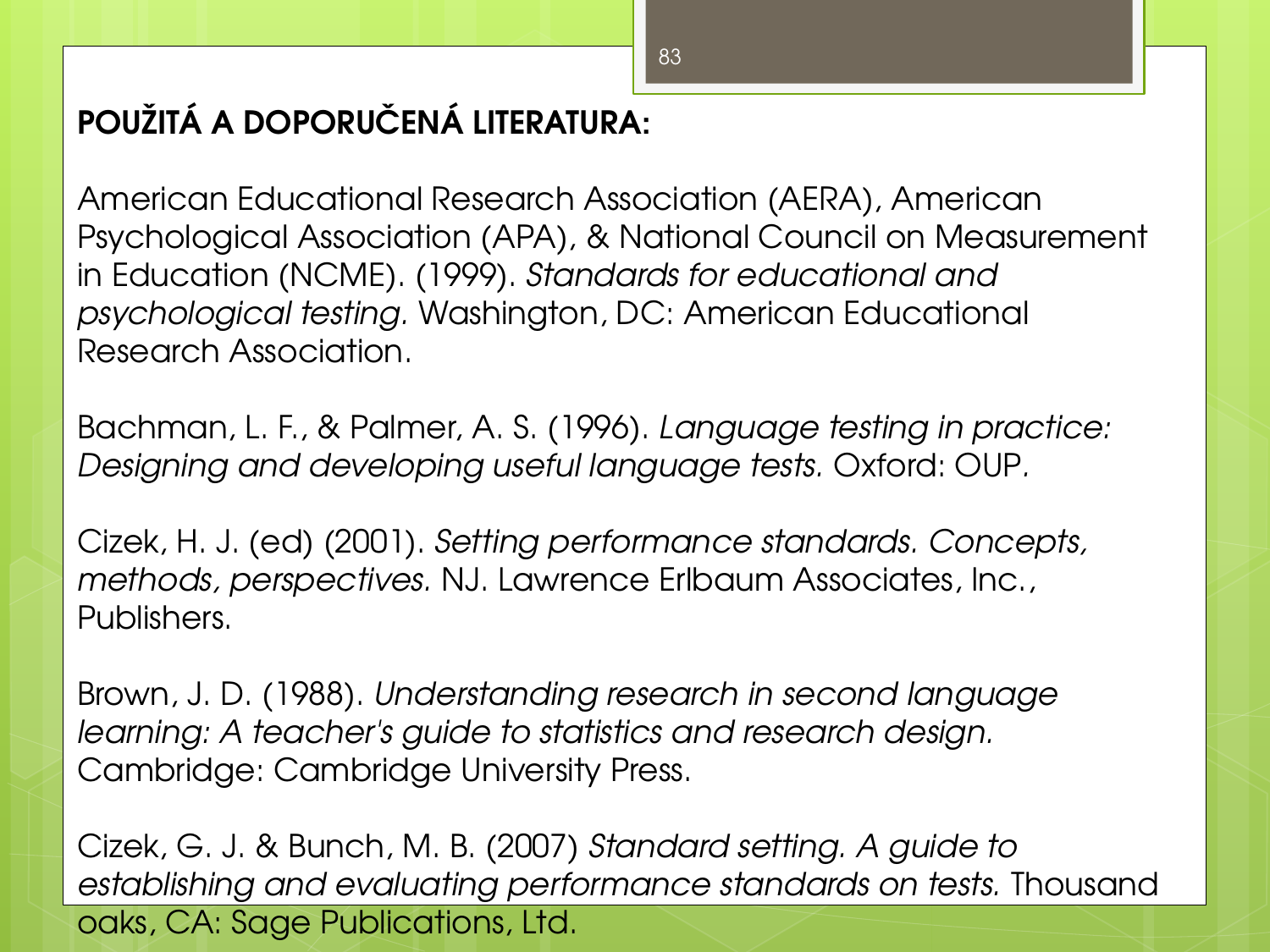

83
POUŽITÁ A DOPORUČENÁ LITERATURA:

American Educational Research Association (AERA), American Psychological Association (APA), & National Council on Measurement in Education (NCME). (1999). Standards for educational and psychological testing. Washington, DC: American Educational Research Association.

Bachman, L. F., & Palmer, A. S. (1996). Language testing in practice: Designing and developing useful language tests. Oxford: OUP.

Cizek, H. J. (ed) (2001). Setting performance standards. Concepts, methods, perspectives. NJ. Lawrence Erlbaum Associates, Inc., Publishers.

Brown, J. D. (1988). Understanding research in second language learning: A teacher's guide to statistics and research design. Cambridge: Cambridge University Press.

Cizek, G. J. & Bunch, M. B. (2007) Standard setting. A guide to establishing and evaluating performance standards on tests. Thousand oaks, CA: Sage Publications, Ltd.